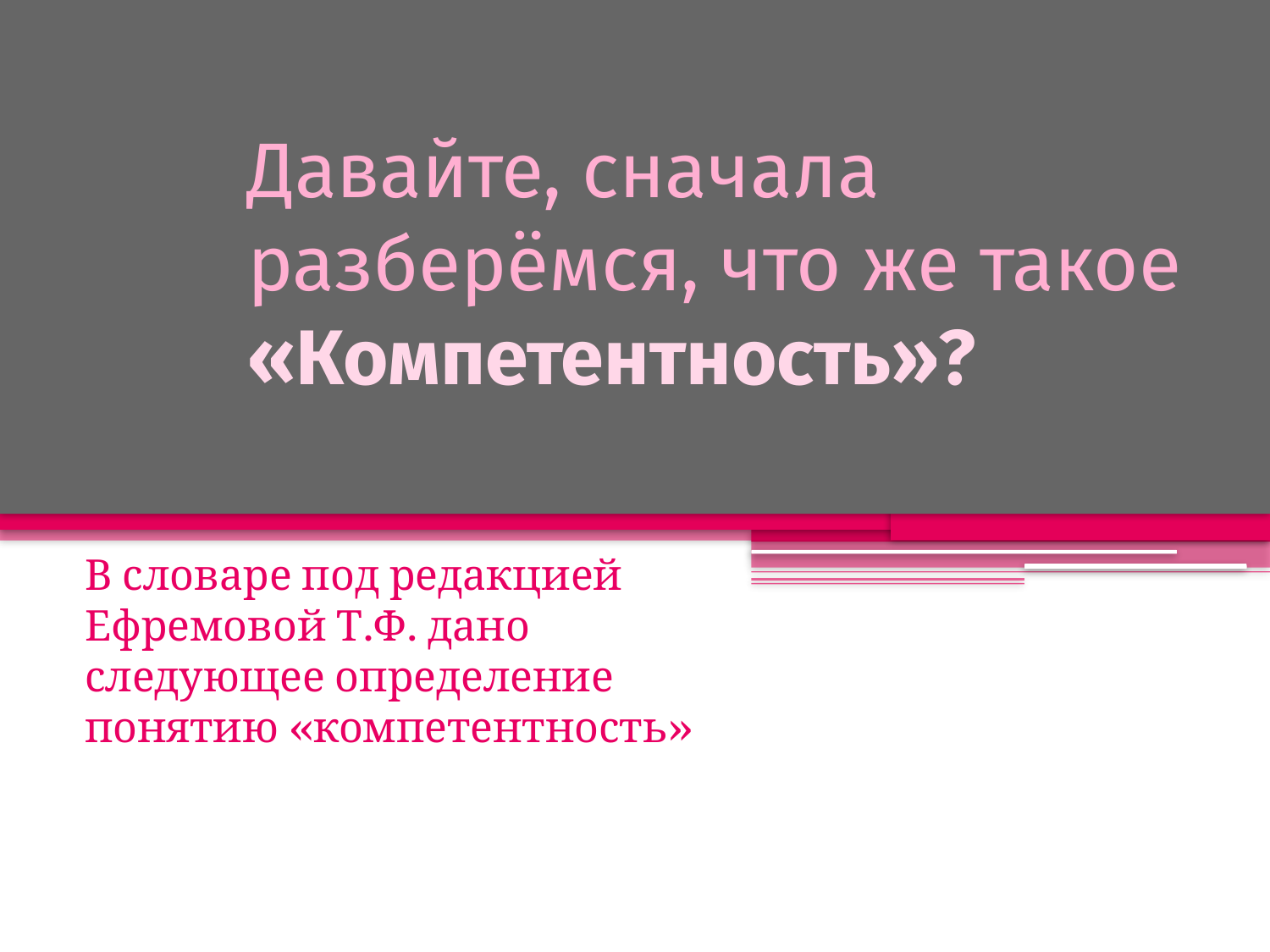

# Давайте, сначала разберёмся, что же такое «Компетентность»?
В словаре под редакцией Ефремовой Т.Ф. дано следующее определение понятию «компетентность»